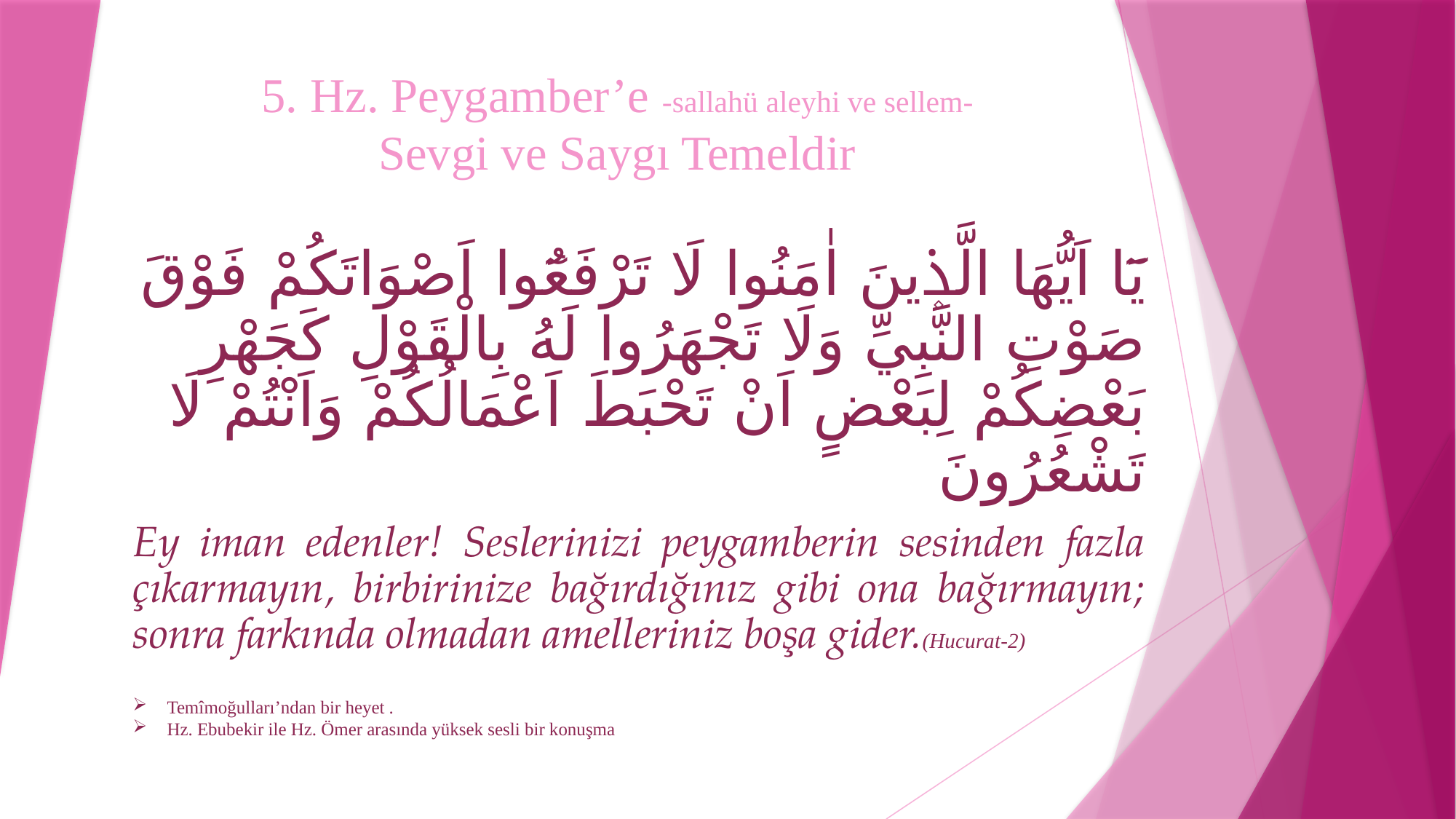

5. Hz. Peygamber’e -sallahü aleyhi ve sellem- Sevgi ve Saygı Temeldir
يَٓا اَيُّهَا الَّذ۪ينَ اٰمَنُوا لَا تَرْفَعُٓوا اَصْوَاتَكُمْ فَوْقَ صَوْتِ النَّبِيِّ وَلَا تَجْهَرُوا لَهُ بِالْقَوْلِ كَجَهْرِ بَعْضِكُمْ لِبَعْضٍ اَنْ تَحْبَطَ اَعْمَالُكُمْ وَاَنْتُمْ لَا تَشْعُرُونَ
Ey iman edenler! Seslerinizi peygamberin sesinden fazla çıkarmayın, birbirinize bağırdığınız gibi ona bağırmayın; sonra farkında olmadan amelleriniz boşa gider.(Hucurat-2)

Temîmoğulları’ndan bir heyet .
Hz. Ebubekir ile Hz. Ömer arasında yüksek sesli bir konuşma